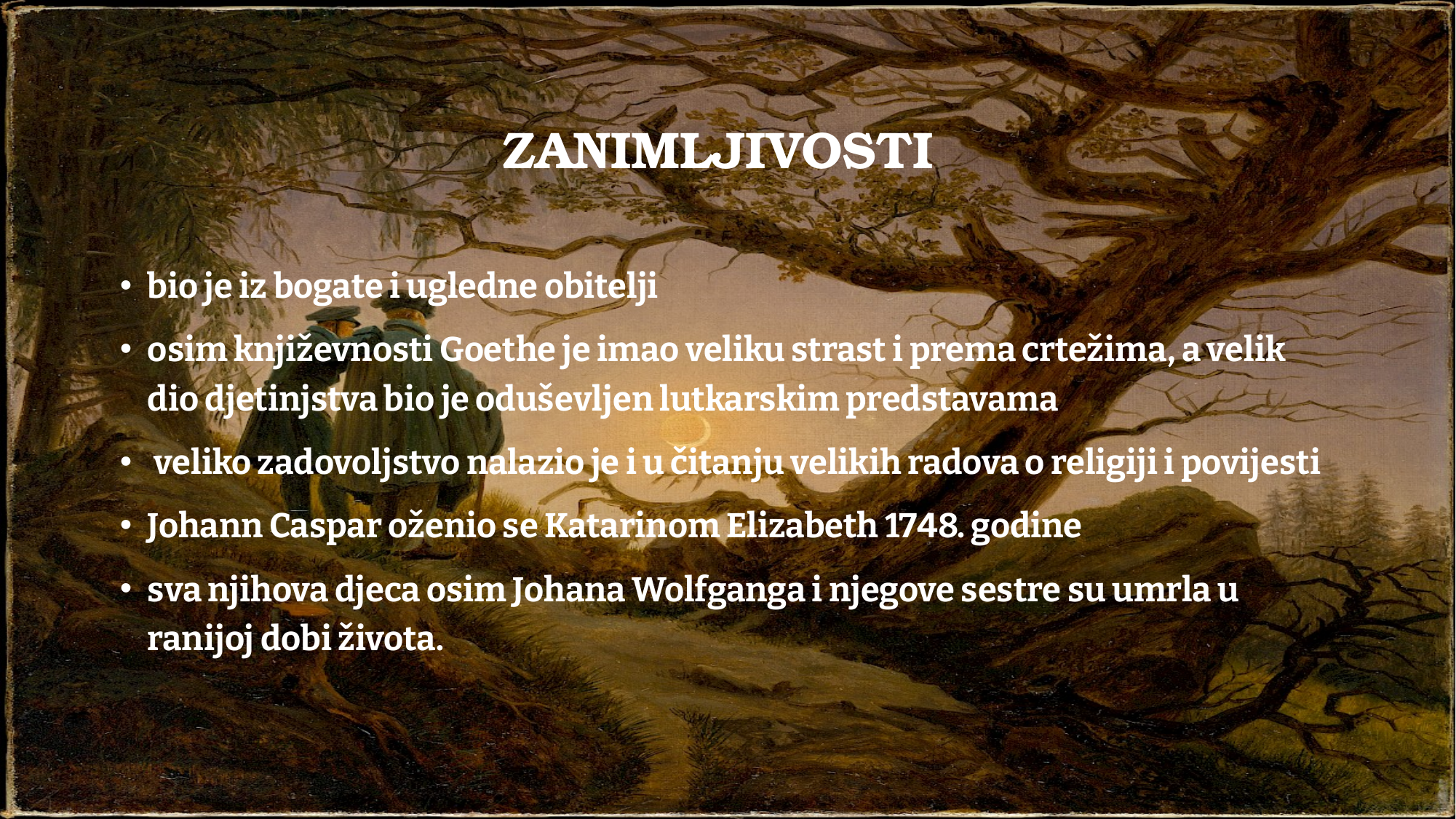

# Zanimljivosti
bio je iz bogate i ugledne obitelji
osim književnosti Goethe je imao veliku strast i prema crtežima, a velik dio djetinjstva bio je oduševljen lutkarskim predstavama
 veliko zadovoljstvo nalazio je i u čitanju velikih radova o religiji i povijesti
Johann Caspar oženio se Katarinom Elizabeth 1748. godine
sva njihova djeca osim Johana Wolfganga i njegove sestre su umrla u ranijoj dobi života.